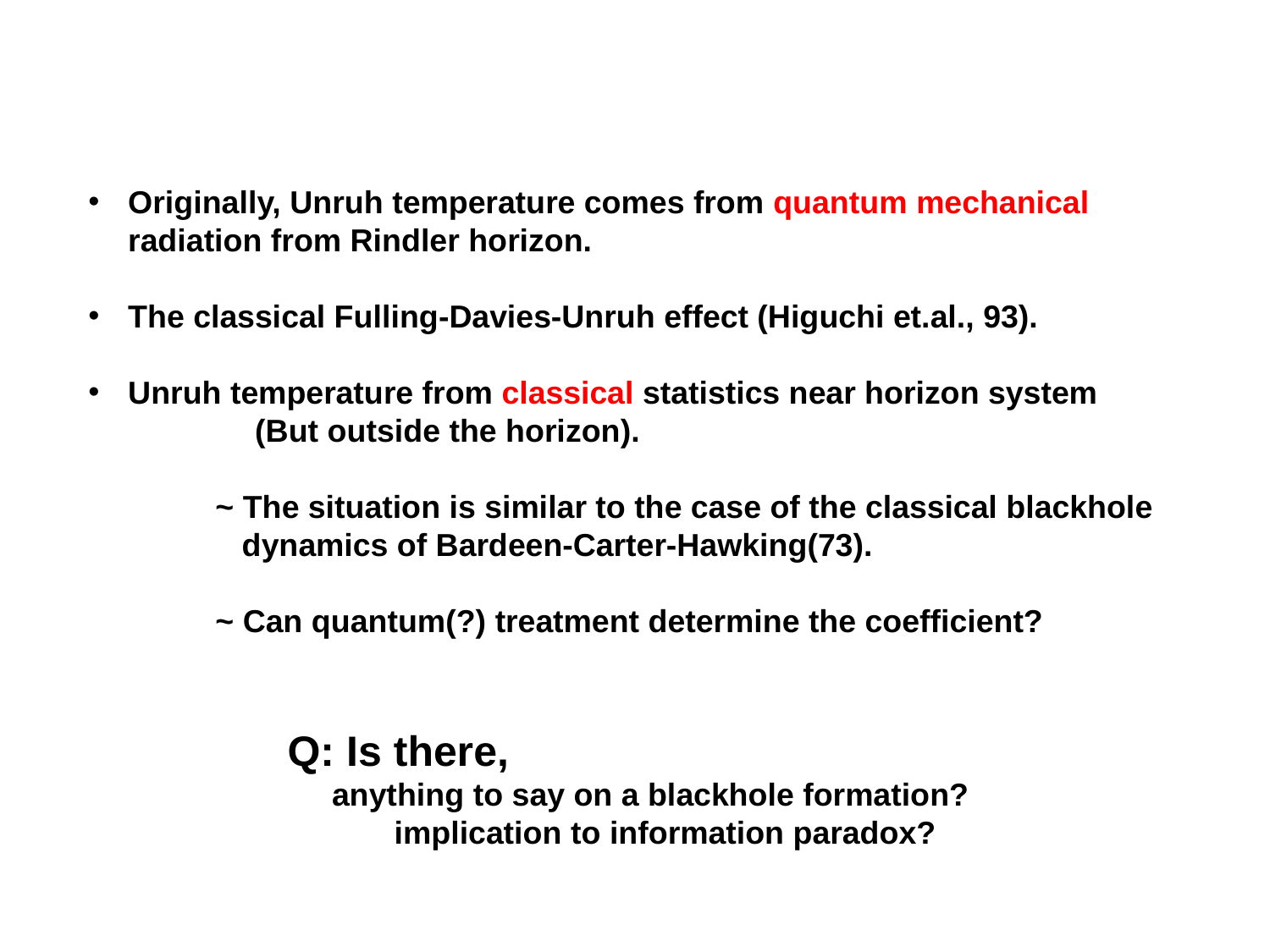

Originally, Unruh temperature comes from quantum mechanical
radiation from Rindler horizon.

The classical Fulling-Davies-Unruh effect (Higuchi et.al., 93).

Unruh temperature from classical statistics near horizon system
	(But outside the horizon).

	~ The situation is similar to the case of the classical blackhole
	   dynamics of Bardeen-Carter-Hawking(73).

	~ Can quantum(?) treatment determine the coefficient?
Q: Is there,
     anything to say on a blackhole formation?
            implication to information paradox?